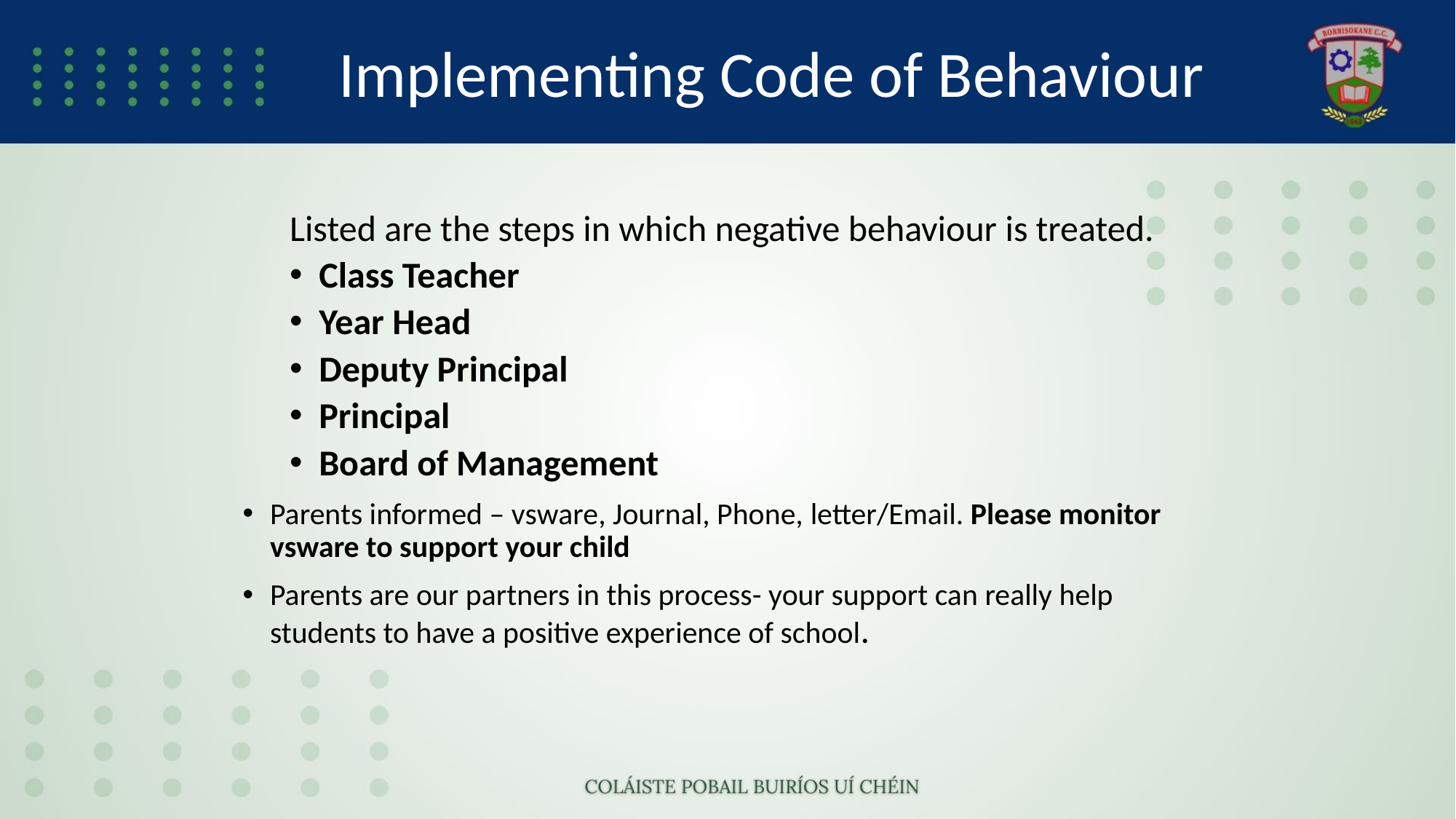

# Implementing Code of Behaviour
Listed are the steps in which negative behaviour is treated.
Class Teacher
Year Head
Deputy Principal
Principal
Board of Management
Parents informed – vsware, Journal, Phone, letter/Email. Please monitor vsware to support your child
Parents are our partners in this process- your support can really help students to have a positive experience of school.